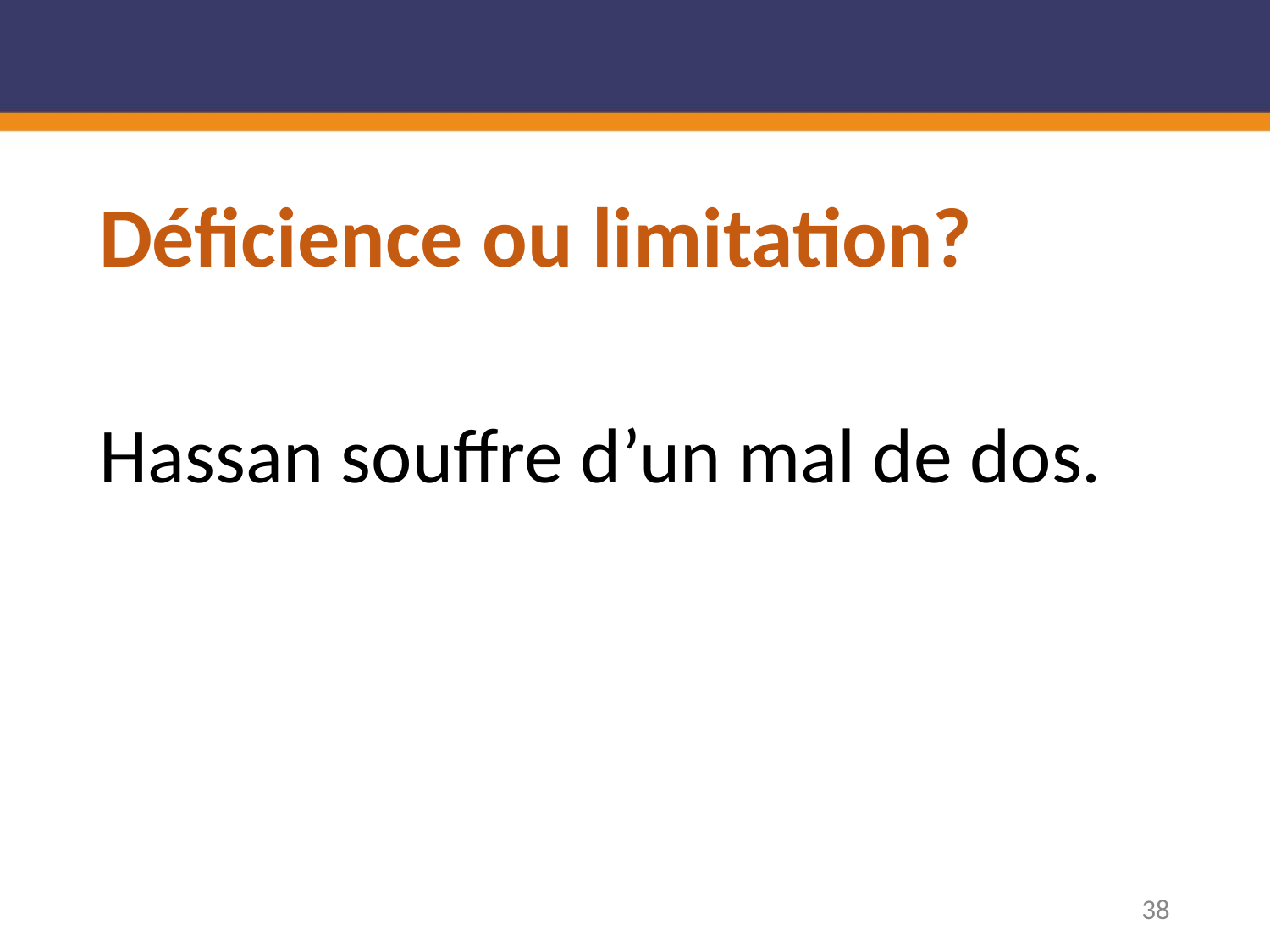

# Déficience ou limitation?
Hassan souffre d’un mal de dos.
38